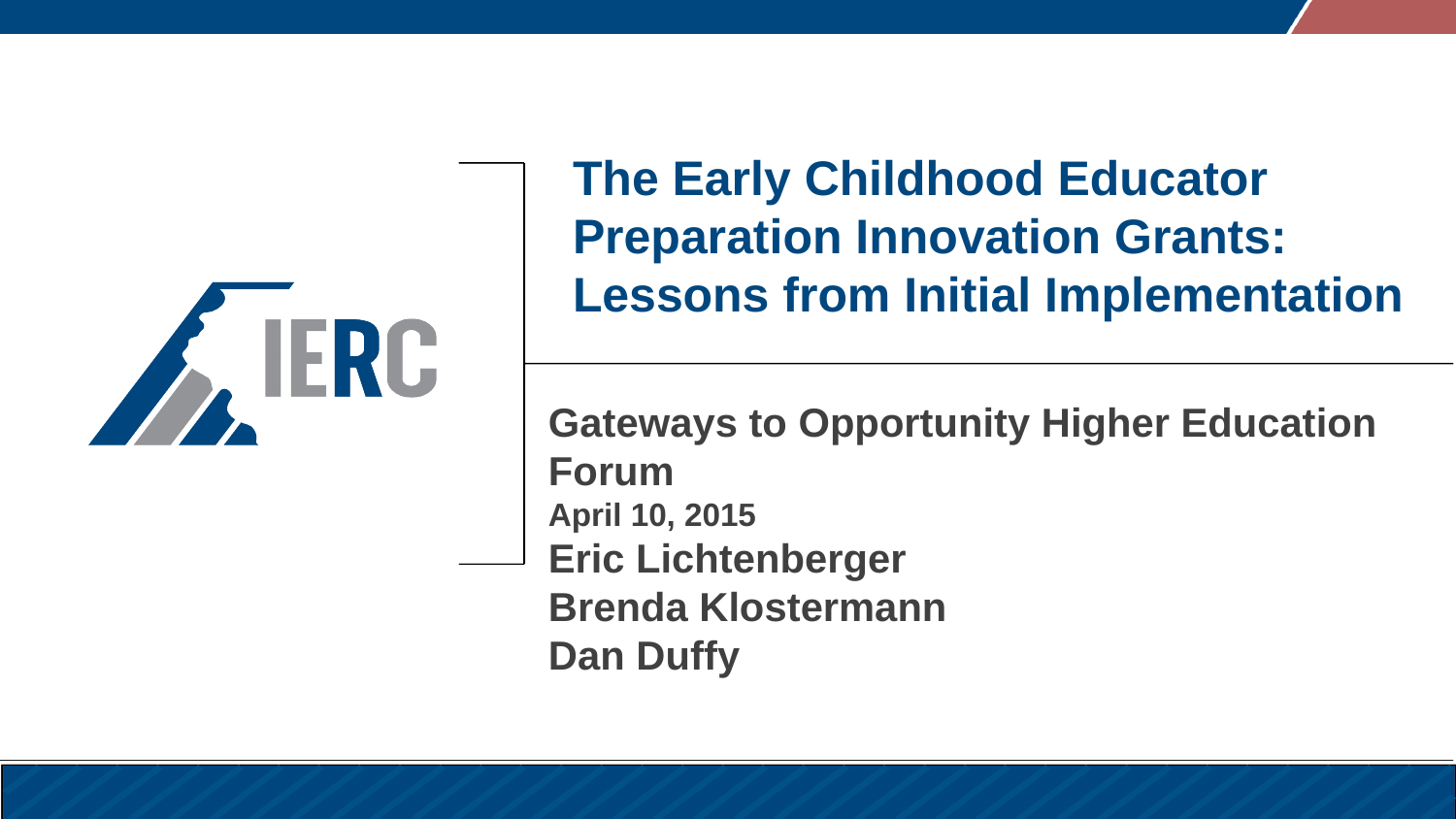

# The Early Childhood Educator Preparation Innovation Grants: Lessons from Initial Implementation
Gateways to Opportunity Higher Education Forum
April 10, 2015
Eric Lichtenberger
Brenda Klostermann
Dan Duffy